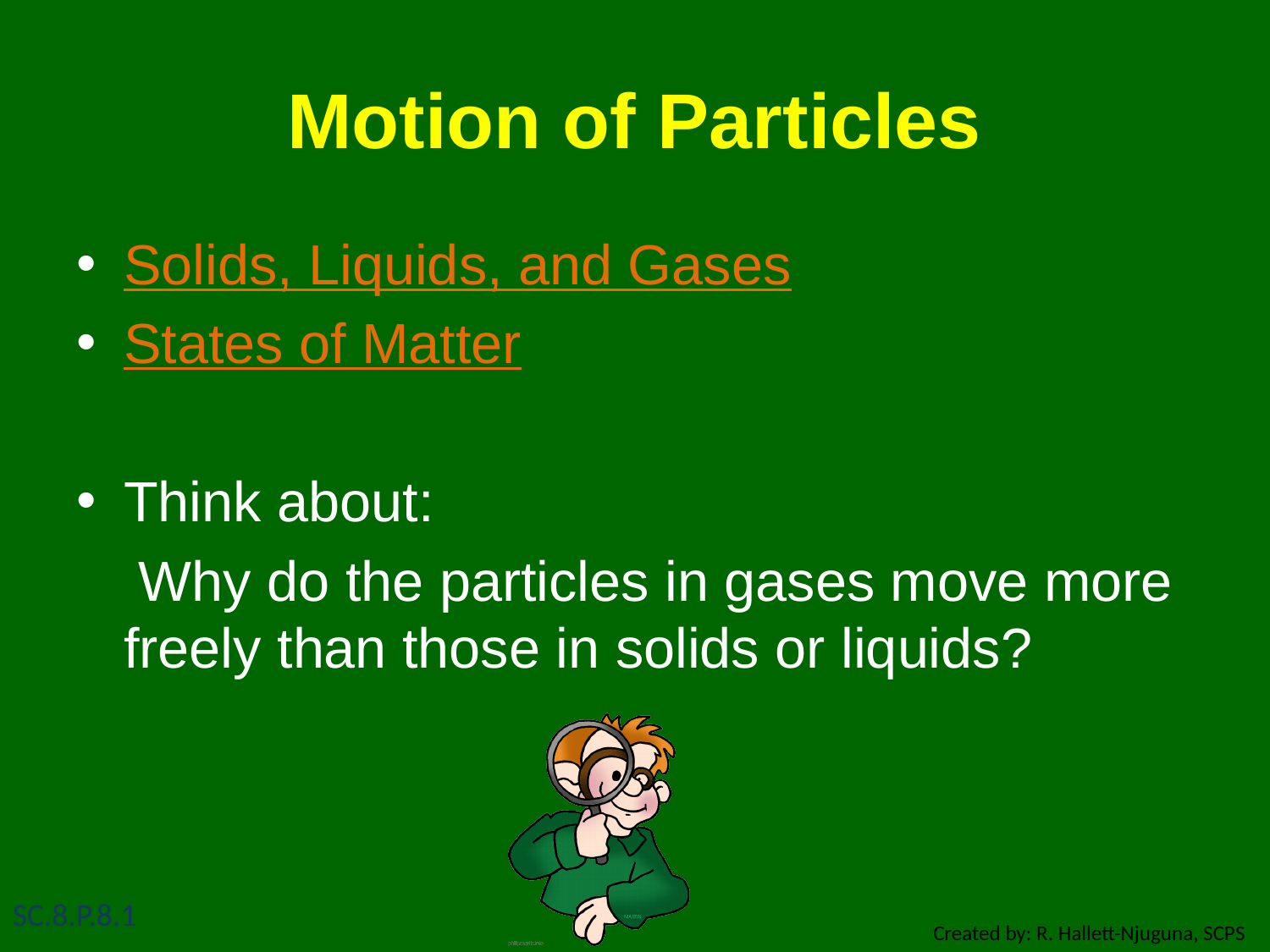

# Motion of Particles
Solids, Liquids, and Gases
States of Matter

Think about:
    Why do the particles in gases move more freely than those in solids or liquids?
SC.8.P.8.1